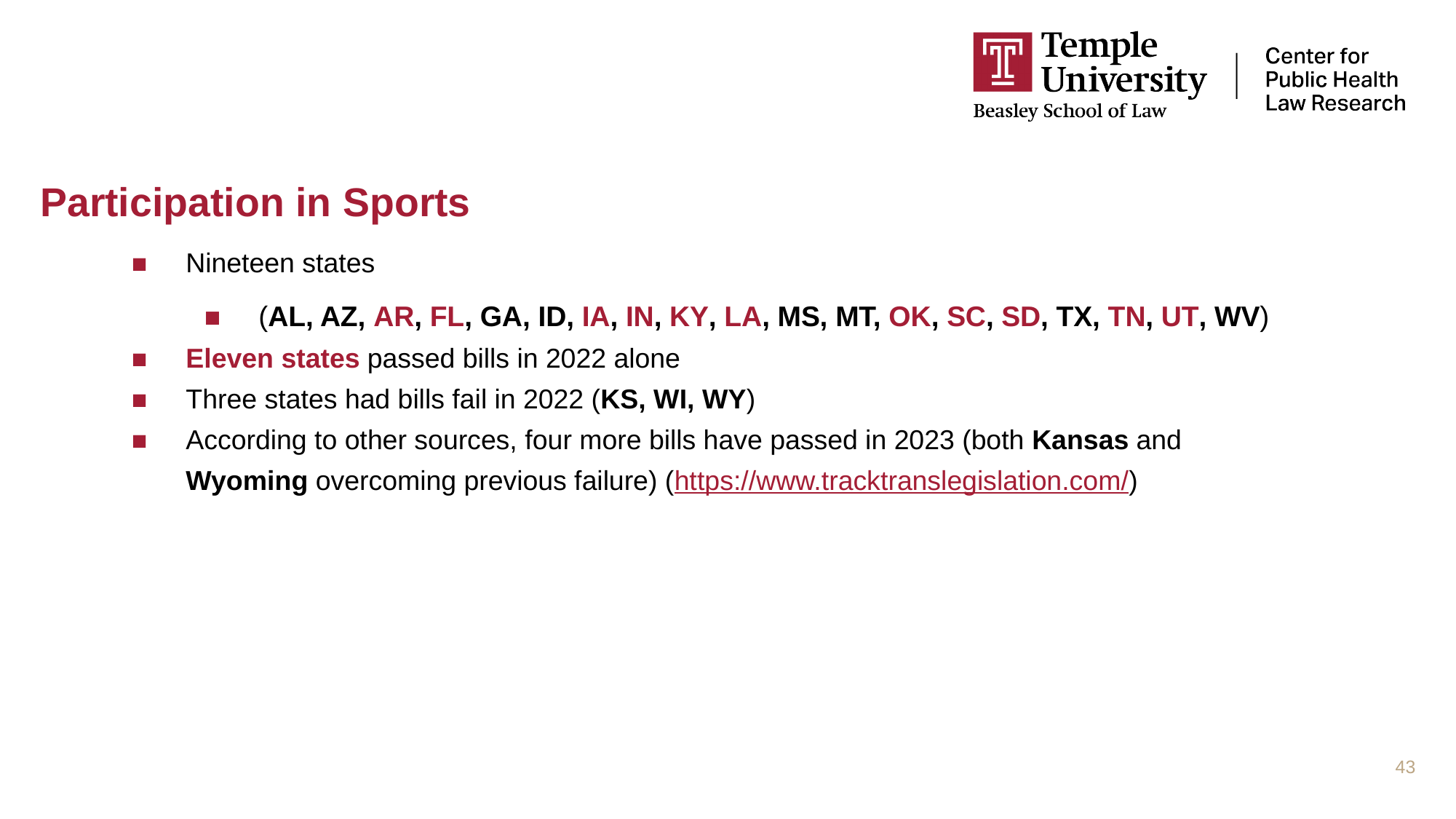

Participation in Sports
Nineteen states
(AL, AZ, AR, FL, GA, ID, IA, IN, KY, LA, MS, MT, OK, SC, SD, TX, TN, UT, WV)
Eleven states passed bills in 2022 alone
Three states had bills fail in 2022 (KS, WI, WY)
According to other sources, four more bills have passed in 2023 (both Kansas and Wyoming overcoming previous failure) (https://www.tracktranslegislation.com/)